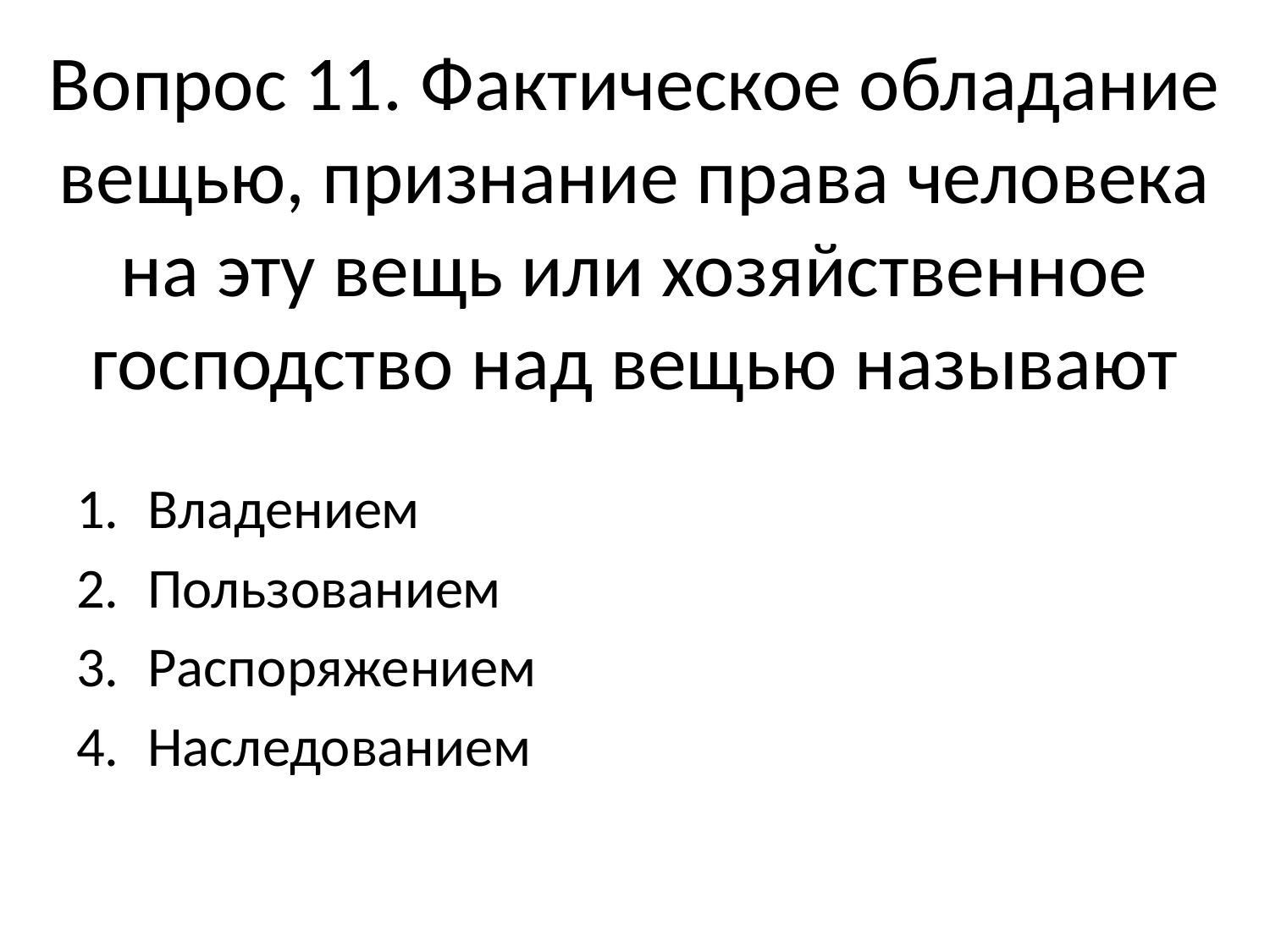

# Вопрос 11. Фактическое обладание вещью, признание права человека на эту вещь или хозяйственное господство над вещью называют
Владением
Пользованием
Распоряжением
Наследованием